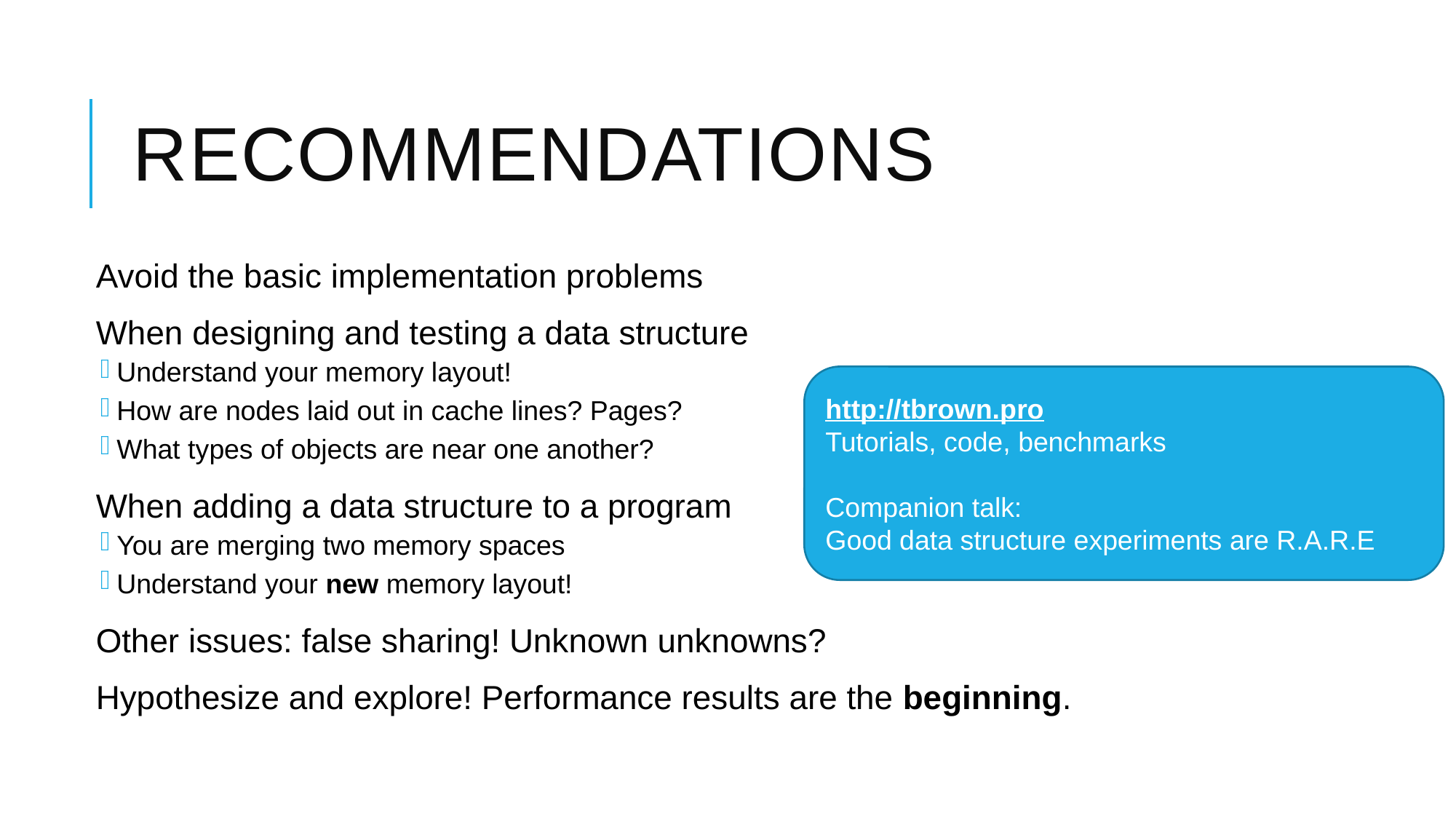

# Recommendations
Avoid the basic implementation problems
When designing and testing a data structure
Understand your memory layout!
How are nodes laid out in cache lines? Pages?
What types of objects are near one another?
When adding a data structure to a program
You are merging two memory spaces
Understand your new memory layout!
Other issues: false sharing! Unknown unknowns?
Hypothesize and explore! Performance results are the beginning.

http://tbrown.pro
Tutorials, code, benchmarks

Companion talk:
Good data structure experiments are R.A.R.E